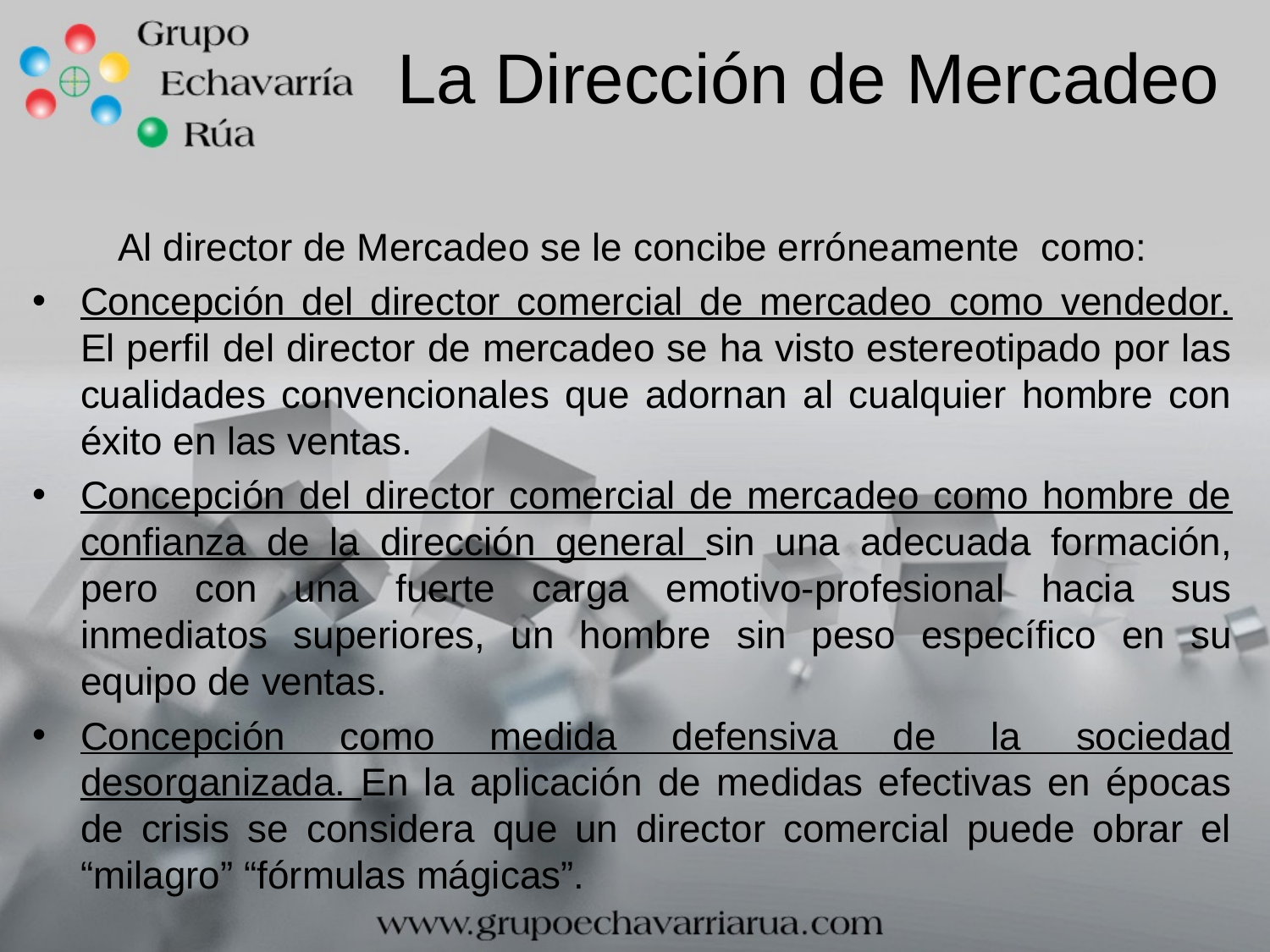

# La Dirección de Mercadeo
Al director de Mercadeo se le concibe erróneamente  como:
Concepción del director comercial de mercadeo como vendedor. El perfil del director de mercadeo se ha visto estereotipado por las cualidades convencionales que adornan al cualquier hombre con éxito en las ventas.
Concepción del director comercial de mercadeo como hombre de confianza de la dirección general sin una adecuada formación, pero con una fuerte carga emotivo-profesional hacia sus inmediatos superiores, un hombre sin peso específico en su equipo de ventas.
Concepción como medida defensiva de la sociedad desorganizada. En la aplicación de medidas efectivas en épocas de crisis se considera que un director comercial puede obrar el “milagro” “fórmulas mágicas”.